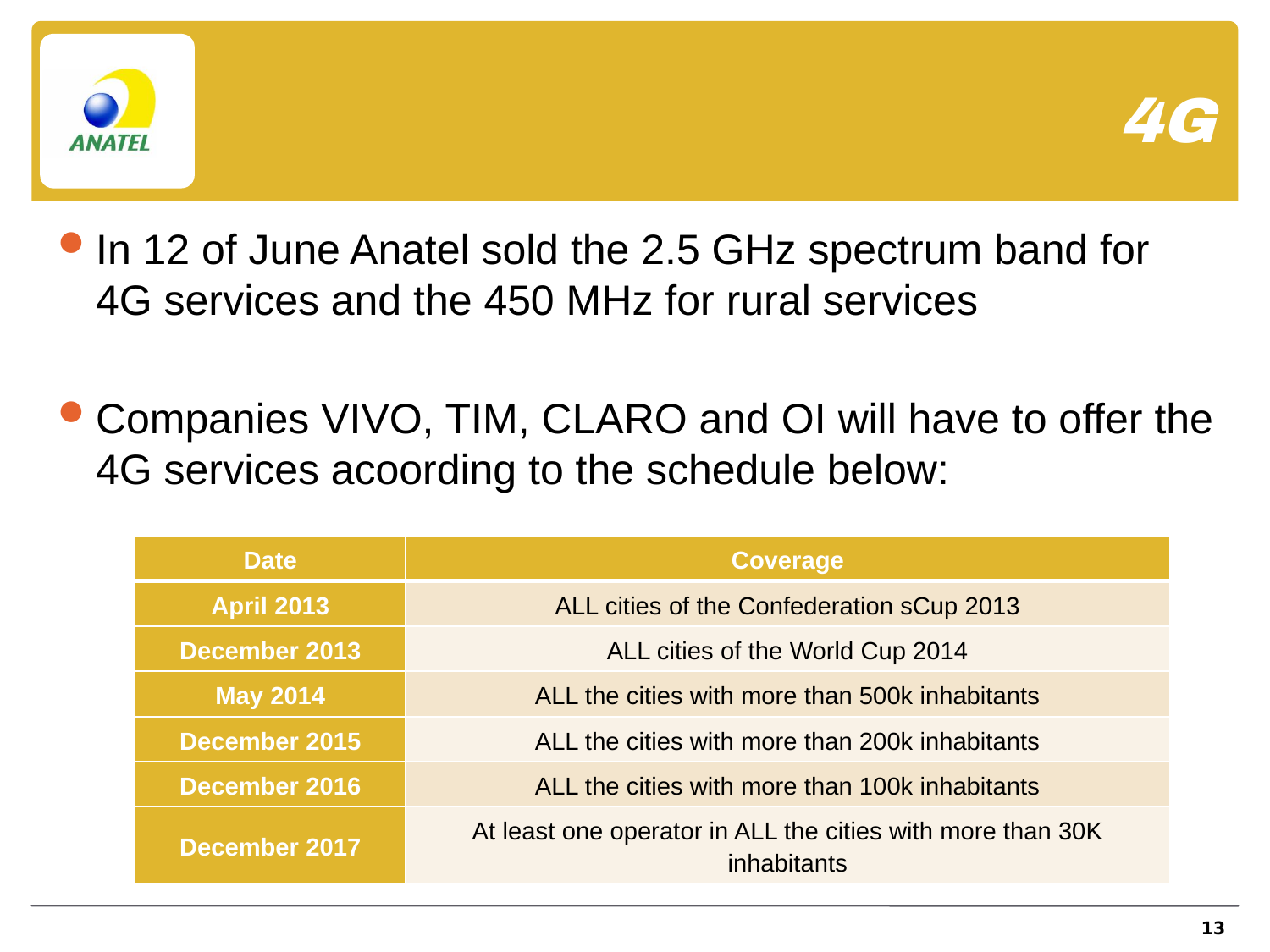

# 4G
In 12 of June Anatel sold the 2.5 GHz spectrum band for 4G services and the 450 MHz for rural services

Companies VIVO, TIM, CLARO and OI will have to offer the 4G services acoording to the schedule below:

| Date | Coverage |
| --- | --- |
| April 2013 | ALL cities of the Confederation sCup 2013 |
| December 2013 | ALL cities of the World Cup 2014 |
| May 2014 | ALL the cities with more than 500k inhabitants |
| December 2015 | ALL the cities with more than 200k inhabitants |
| December 2016 | ALL the cities with more than 100k inhabitants |
| December 2017 | At least one operator in ALL the cities with more than 30K inhabitants |
13